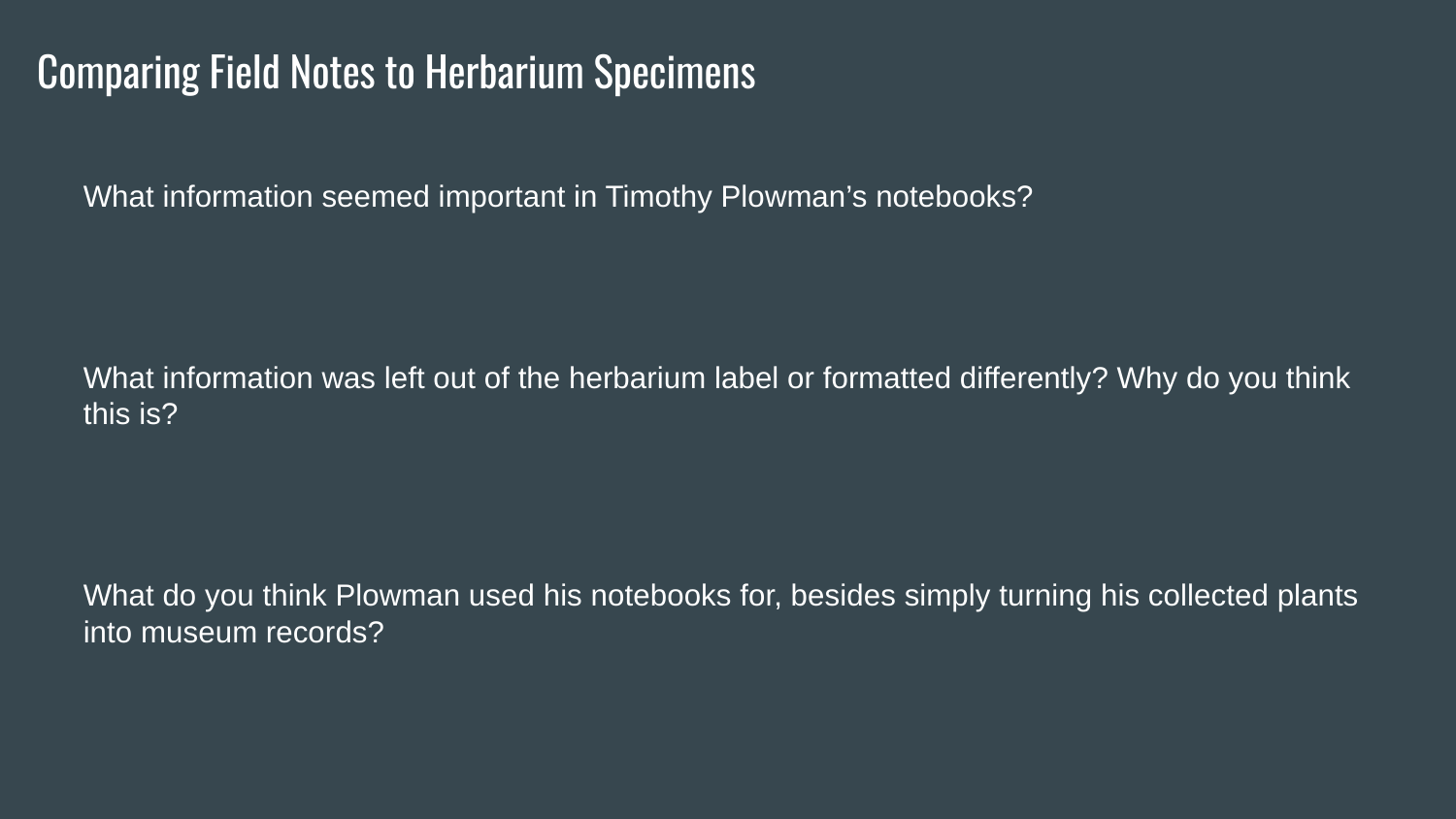

# Comparing Field Notes to Herbarium Specimens
What information seemed important in Timothy Plowman’s notebooks?

What information was left out of the herbarium label or formatted differently? Why do you think this is?

What do you think Plowman used his notebooks for, besides simply turning his collected plants into museum records?